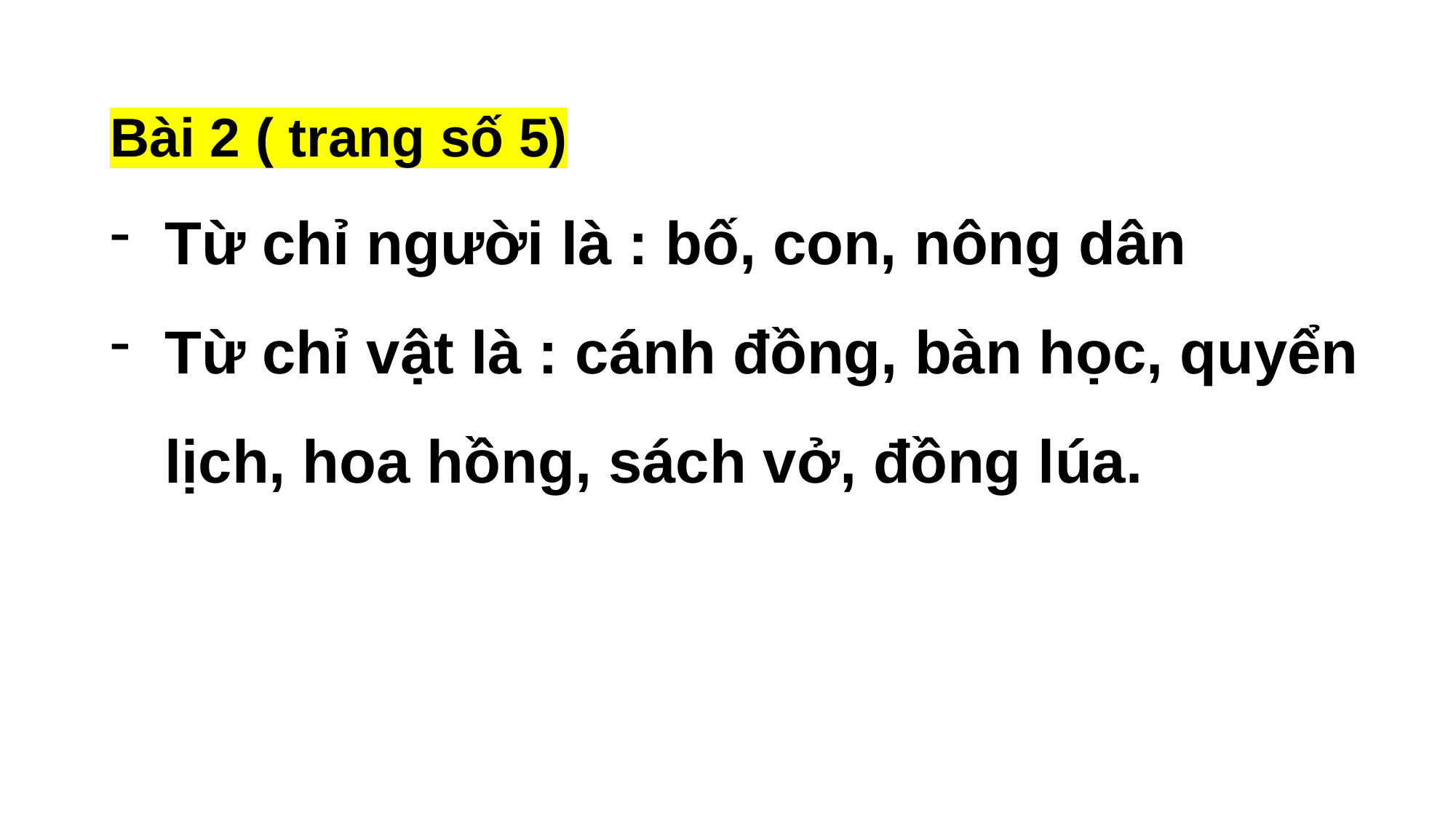

Bài 2 ( trang số 5)
Từ chỉ người là : bố, con, nông dân
Từ chỉ vật là : cánh đồng, bàn học, quyển lịch, hoa hồng, sách vở, đồng lúa.